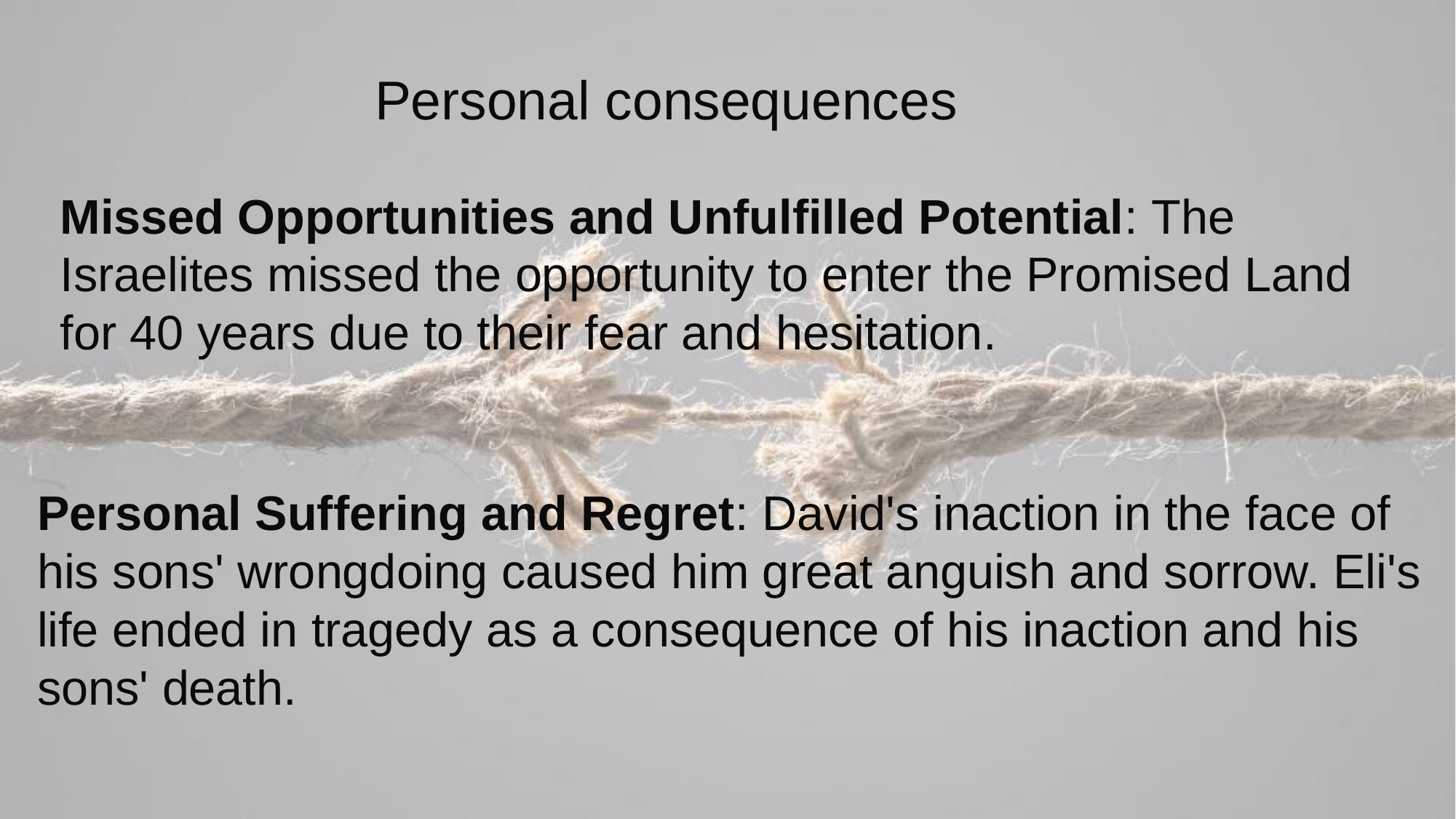

Personal consequences
Missed Opportunities and Unfulfilled Potential: The Israelites missed the opportunity to enter the Promised Land for 40 years due to their fear and hesitation.
Personal Suffering and Regret: David's inaction in the face of his sons' wrongdoing caused him great anguish and sorrow. Eli's life ended in tragedy as a consequence of his inaction and his sons' death.